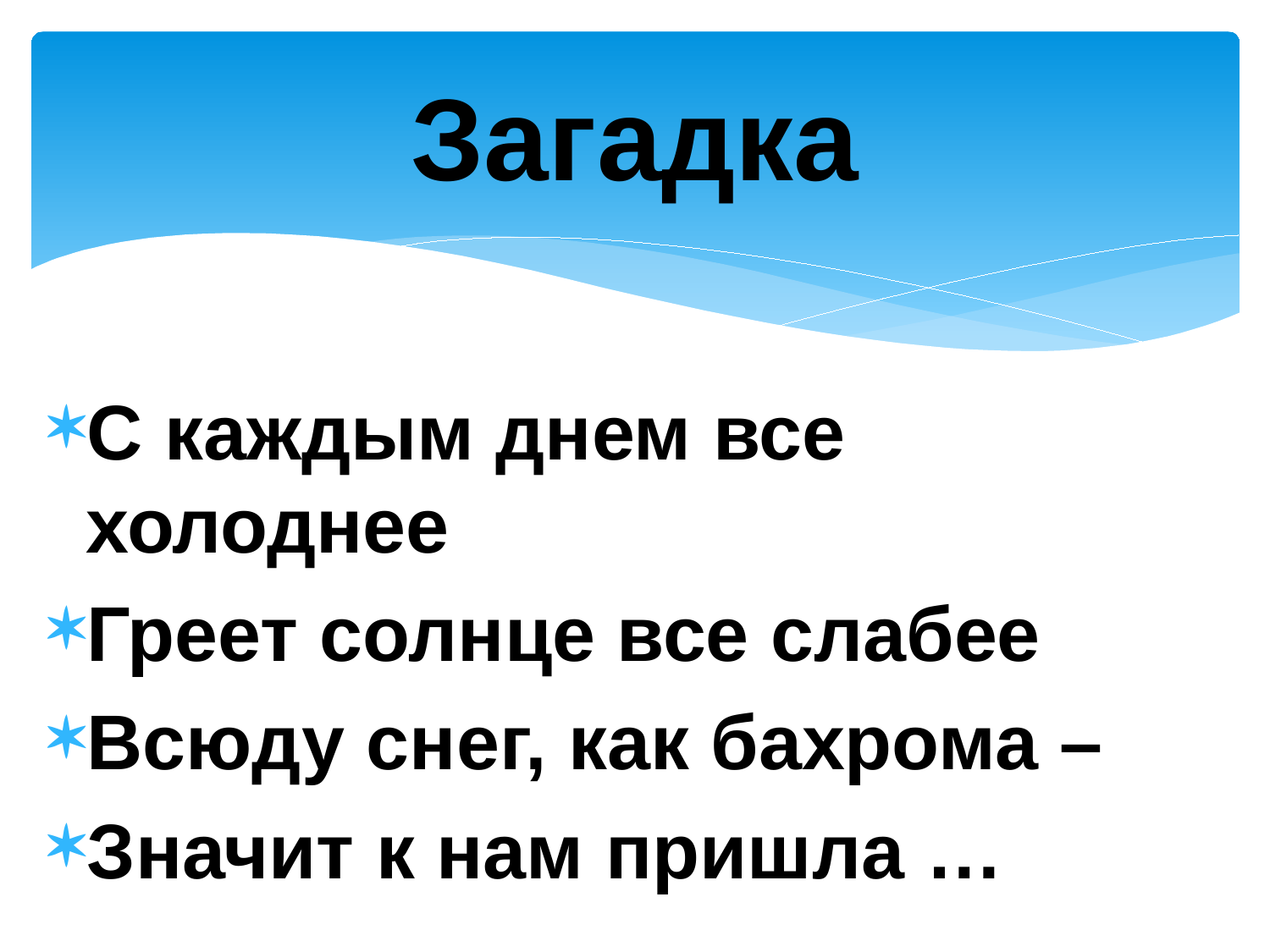

# Загадка
С каждым днем все холоднее
Греет солнце все слабее
Всюду снег, как бахрома –
Значит к нам пришла …